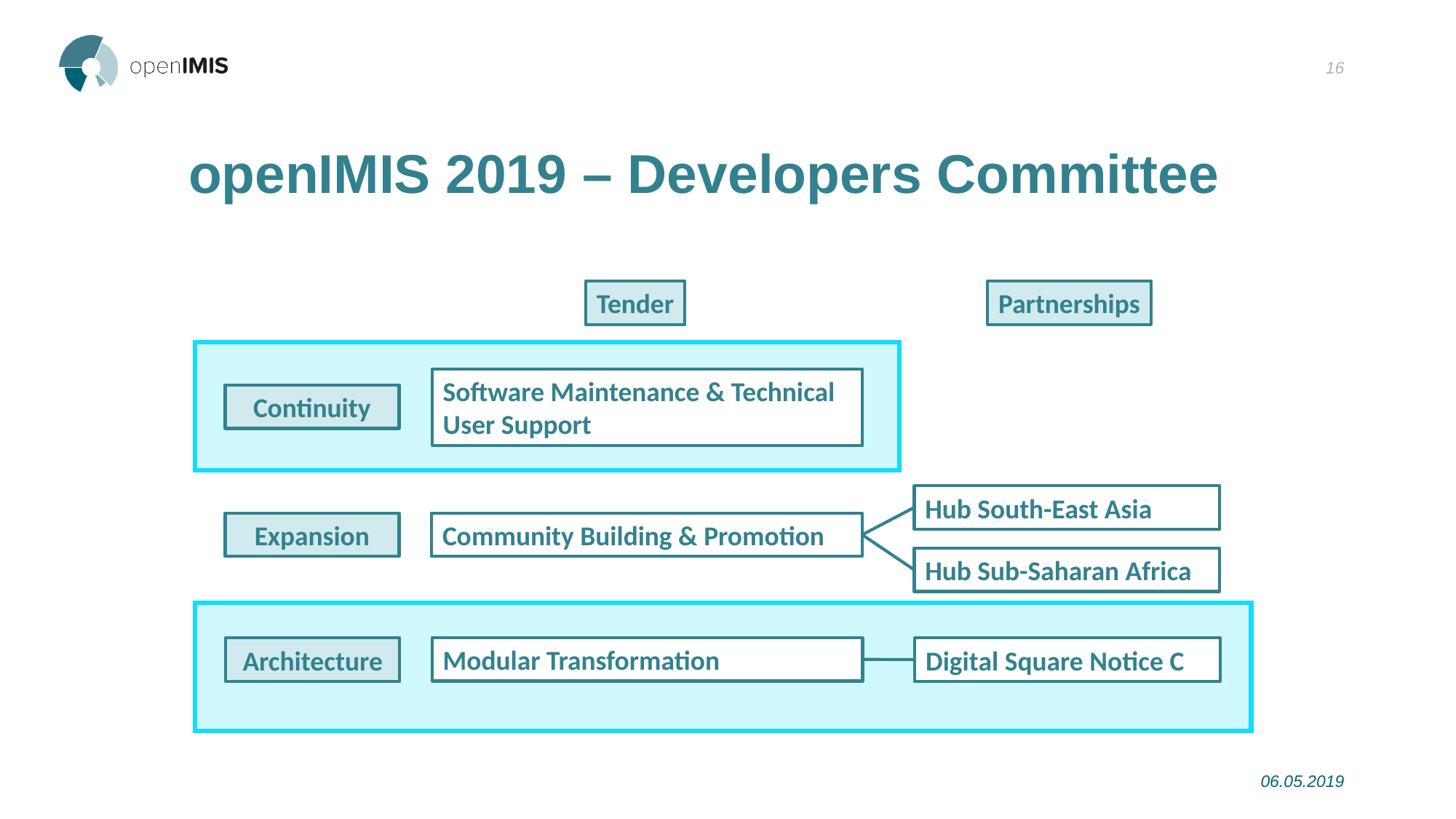

16
# openIMIS 2019 – Developers Committee
Tender
Partnerships

Software Maintenance & Technical User Support
Continuity
Hub South-East Asia
Expansion
Community Building & Promotion
Hub Sub-Saharan Africa

Modular Transformation
Architecture
Digital Square Notice C

06.05.2019